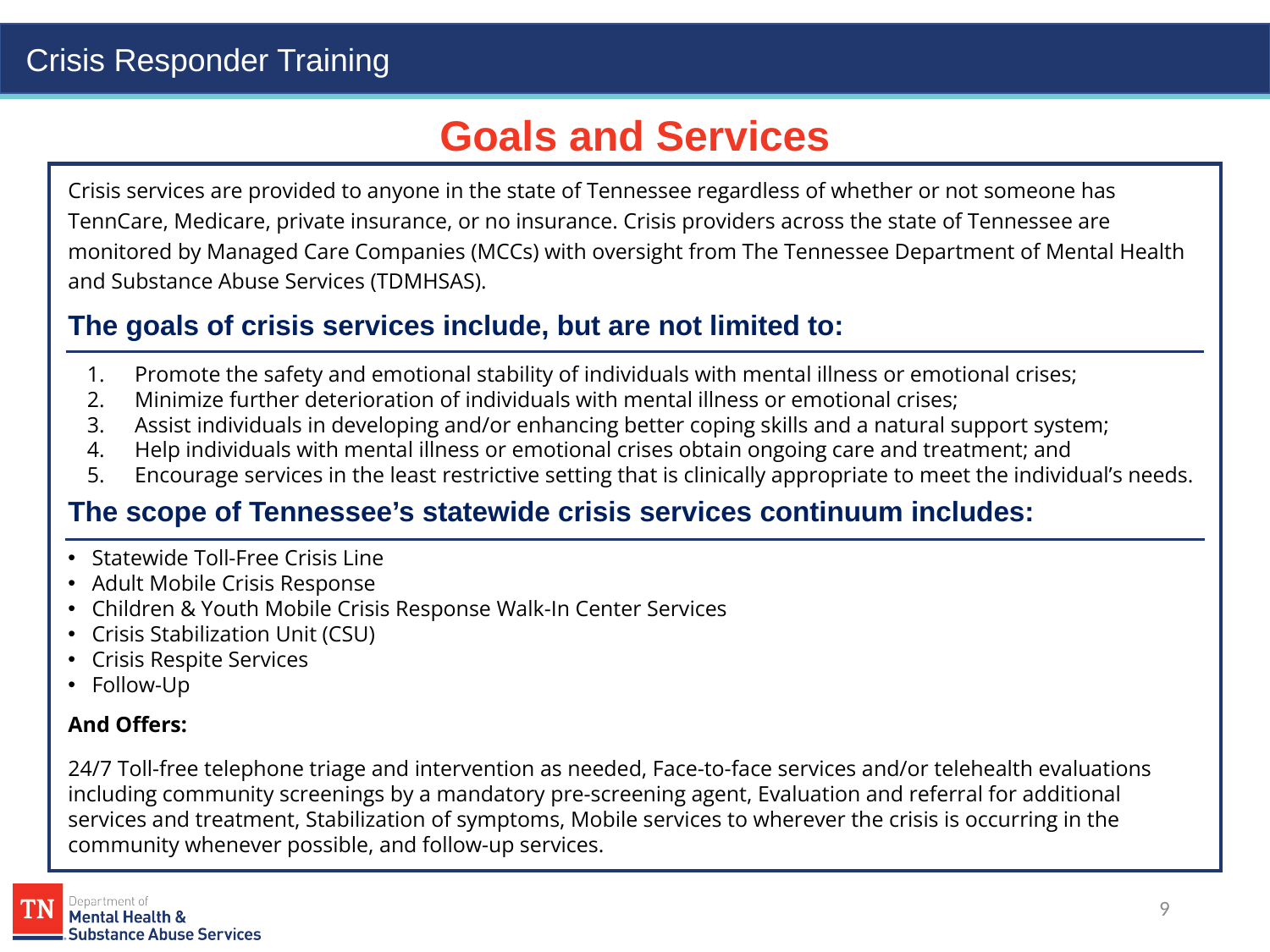

# Goals and Services

Crisis services are provided to anyone in the state of Tennessee regardless of whether or not someone has TennCare, Medicare, private insurance, or no insurance. Crisis providers across the state of Tennessee are monitored by Managed Care Companies (MCCs) with oversight from The Tennessee Department of Mental Health and Substance Abuse Services (TDMHSAS).
The goals of crisis services include, but are not limited to:

The scope of Tennessee’s statewide crisis services continuum includes:

Statewide Toll-Free Crisis Line
Adult Mobile Crisis Response
Children & Youth Mobile Crisis Response Walk-In Center Services
Crisis Stabilization Unit (CSU)
Crisis Respite Services
Follow-Up
And Offers:
24/7 Toll-free telephone triage and intervention as needed, Face-to-face services and/or telehealth evaluations including community screenings by a mandatory pre-screening agent, Evaluation and referral for additional services and treatment, Stabilization of symptoms, Mobile services to wherever the crisis is occurring in the community whenever possible, and follow-up services.

Promote the safety and emotional stability of individuals with mental illness or emotional crises;
Minimize further deterioration of individuals with mental illness or emotional crises;
Assist individuals in developing and/or enhancing better coping skills and a natural support system;
Help individuals with mental illness or emotional crises obtain ongoing care and treatment; and
Encourage services in the least restrictive setting that is clinically appropriate to meet the individual’s needs.

9